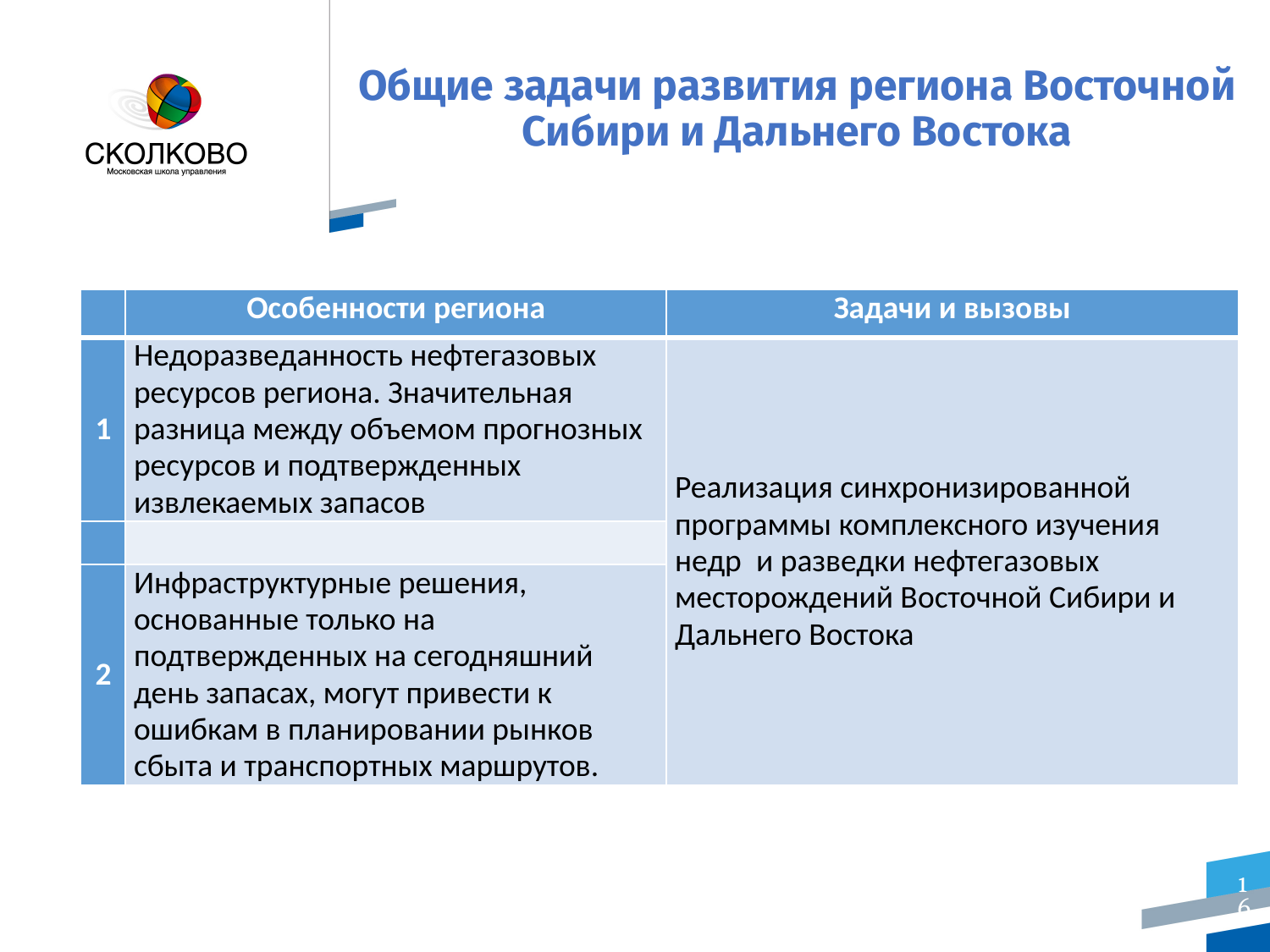

Общие задачи развития региона Восточной Сибири и Дальнего Востока
|  | Особенности региона | Задачи и вызовы |
| --- | --- | --- |
| 1 | Недоразведанность нефтегазовых ресурсов региона. Значительная разница между объемом прогнозных ресурсов и подтвержденных извлекаемых запасов | Реализация синхронизированной программы комплексного изучения недр и разведки нефтегазовых месторождений Восточной Сибири и Дальнего Востока |
|  |  |  |
| 2 | Инфраструктурные решения, основанные только на подтвержденных на сегодняшний день запасах, могут привести к ошибкам в планировании рынков сбыта и транспортных маршрутов. |  |
16